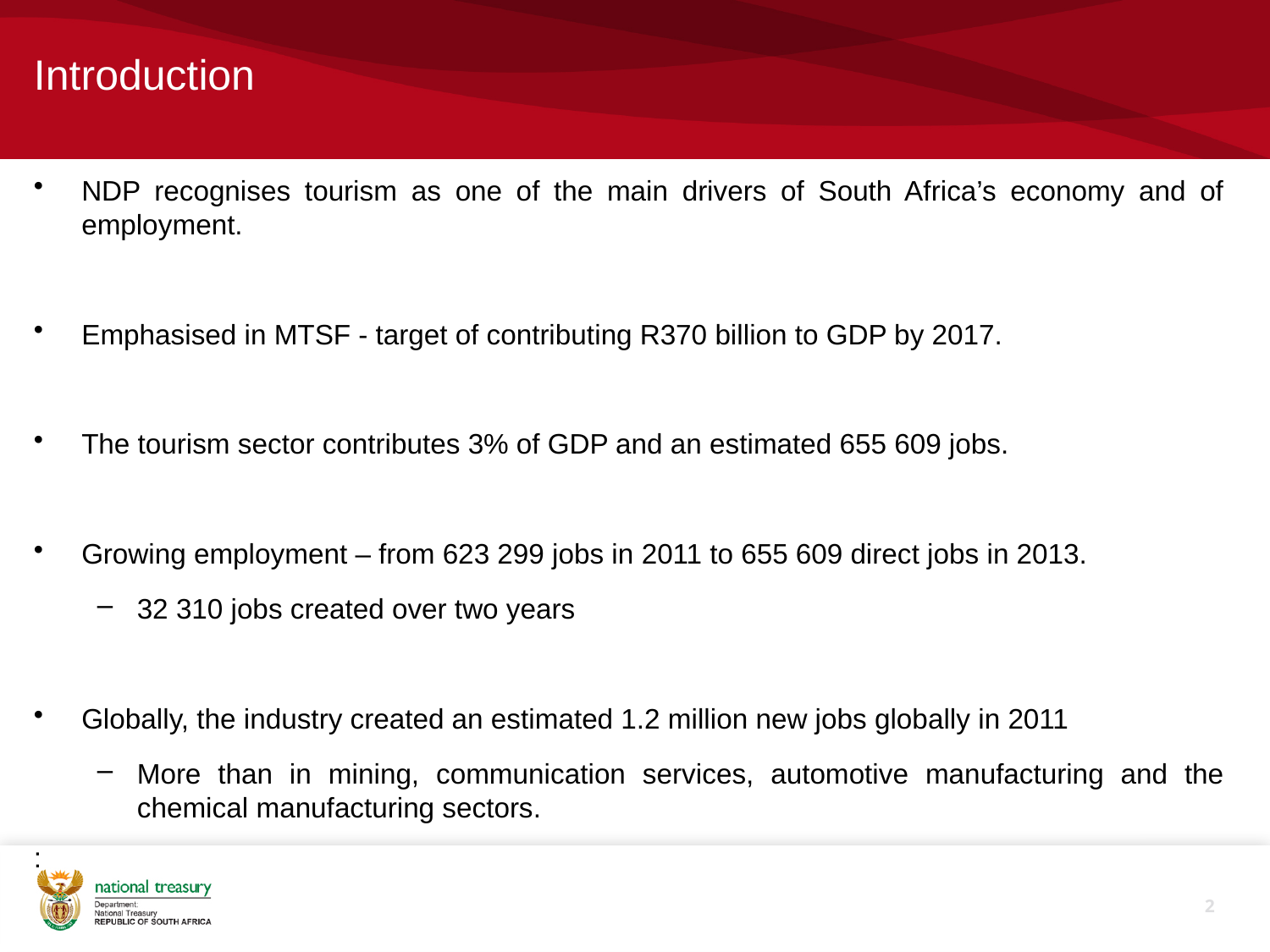

# Introduction
NDP recognises tourism as one of the main drivers of South Africa’s economy and of employment.

Emphasised in MTSF - target of contributing R370 billion to GDP by 2017.

The tourism sector contributes 3% of GDP and an estimated 655 609 jobs.

Growing employment – from 623 299 jobs in 2011 to 655 609 direct jobs in 2013.
32 310 jobs created over two years

Globally, the industry created an estimated 1.2 million new jobs globally in 2011
More than in mining, communication services, automotive manufacturing and the chemical manufacturing sectors.
:

2